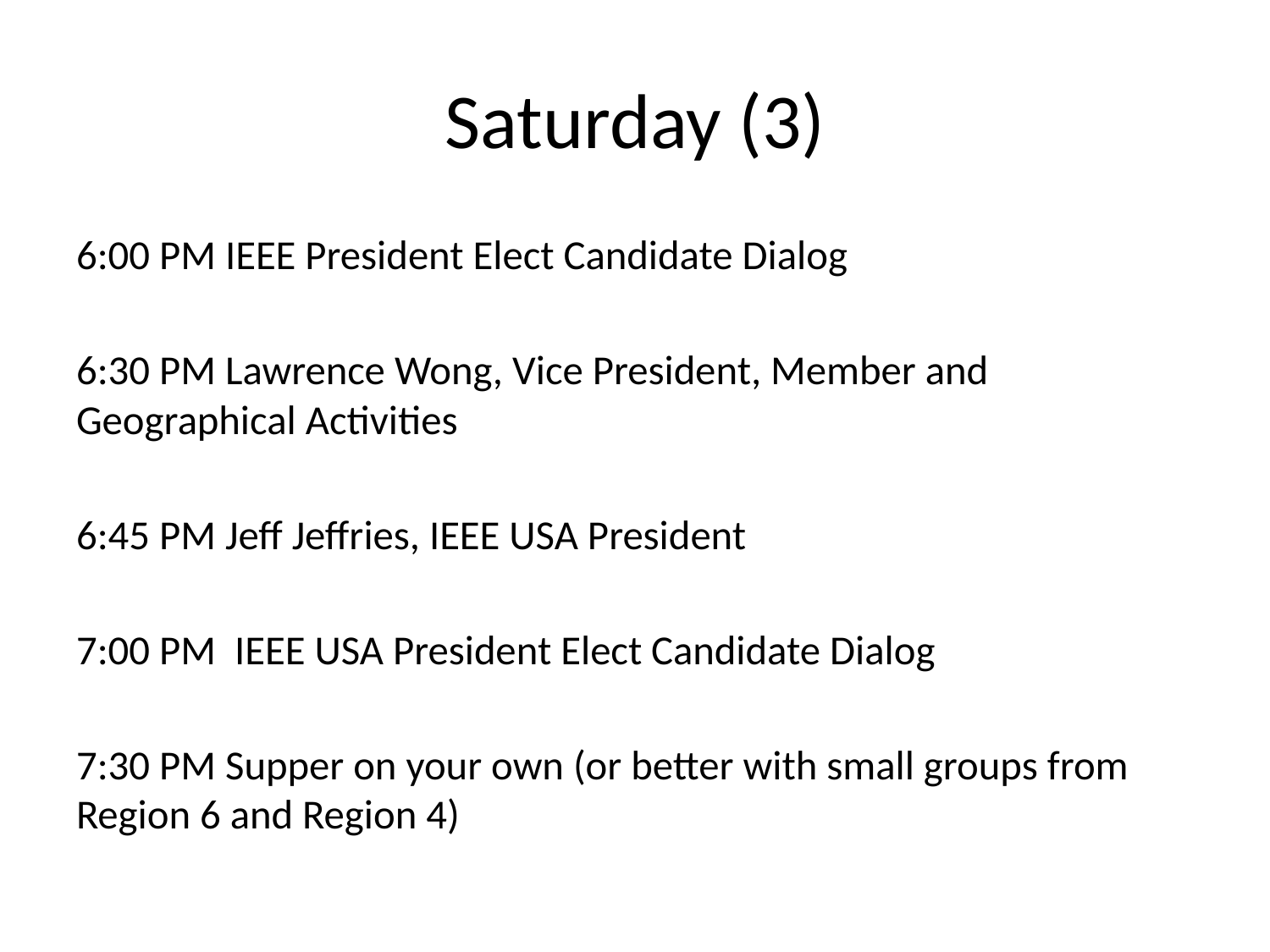

# Saturday (3)
6:00 PM IEEE President Elect Candidate Dialog

6:30 PM Lawrence Wong, Vice President, Member and Geographical Activities

6:45 PM Jeff Jeffries, IEEE USA President

7:00 PM  IEEE USA President Elect Candidate Dialog

7:30 PM Supper on your own (or better with small groups from Region 6 and Region 4)